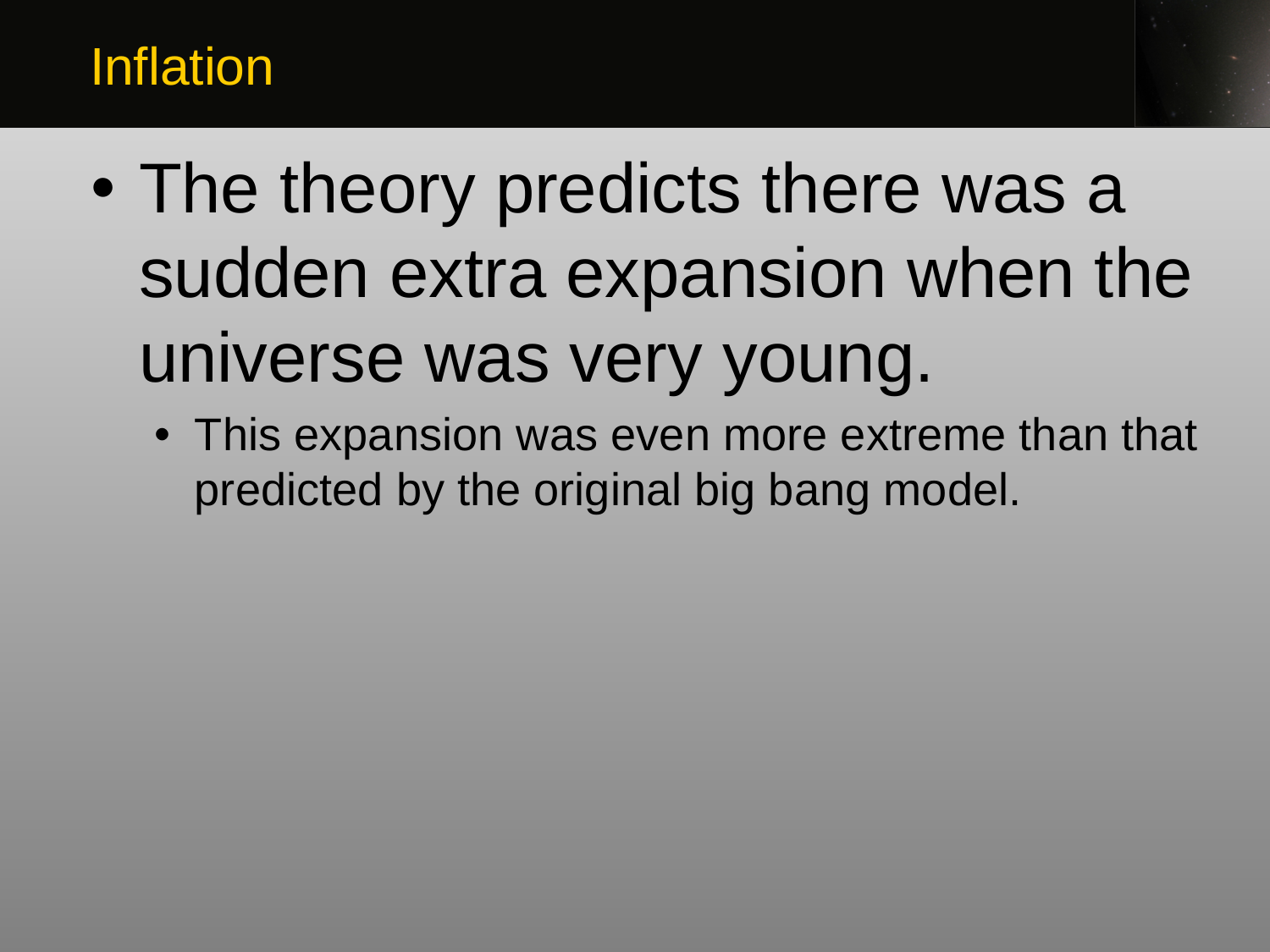

Inflation
The theory predicts there was a sudden extra expansion when the universe was very young.
This expansion was even more extreme than that predicted by the original big bang model.